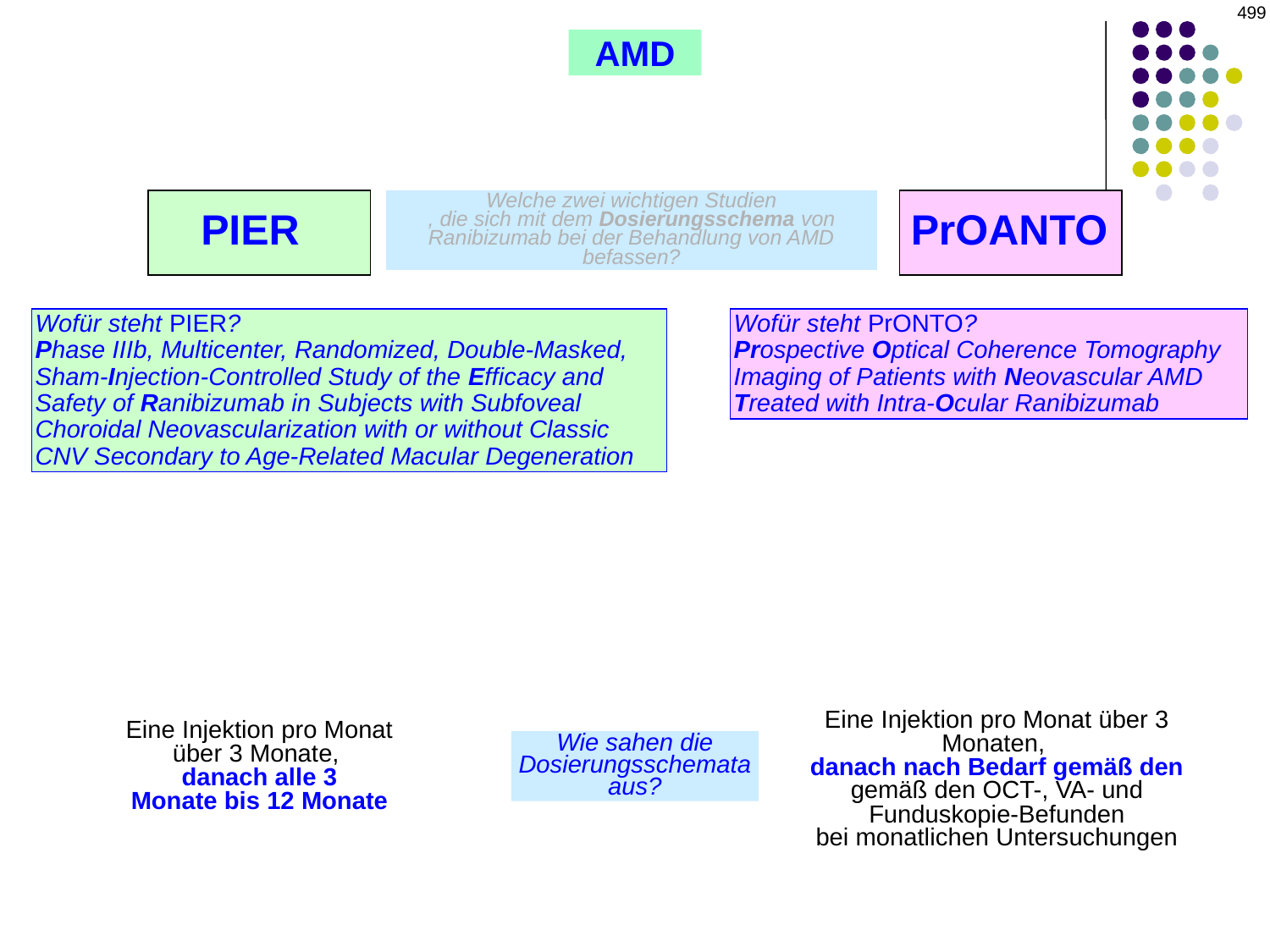

499
AMD

Welche zwei wichtigen Studien
, die sich mit dem Dosierungsschema von
Ranibizumab bei der Behandlung von AMD befassen?

PIER
PrOANTO
Wofür steht PIER?
Phase IIIb, Multicenter, Randomized, Double-Masked, Sham-Injection-Controlled Study of the Efficacy and Safety of Ranibizumab in Subjects with Subfoveal Choroidal Neovascularization with or without Classic CNV Secondary to Age-Related Macular Degeneration
Wofür steht PrONTO?
Prospective Optical Coherence Tomography Imaging of Patients with Neovascular AMD Treated with Intra-Ocular Ranibizumab
Eine Injektion pro Monat über 3
Monaten,
danach nach Bedarf gemäß den
gemäß den OCT-, VA- und Funduskopie-Befunden
bei monatlichen Untersuchungen
Eine Injektion pro Monat
über 3 Monate,
danach alle 3
Monate bis 12 Monate
Wie sahen die
Dosierungsschemata aus?